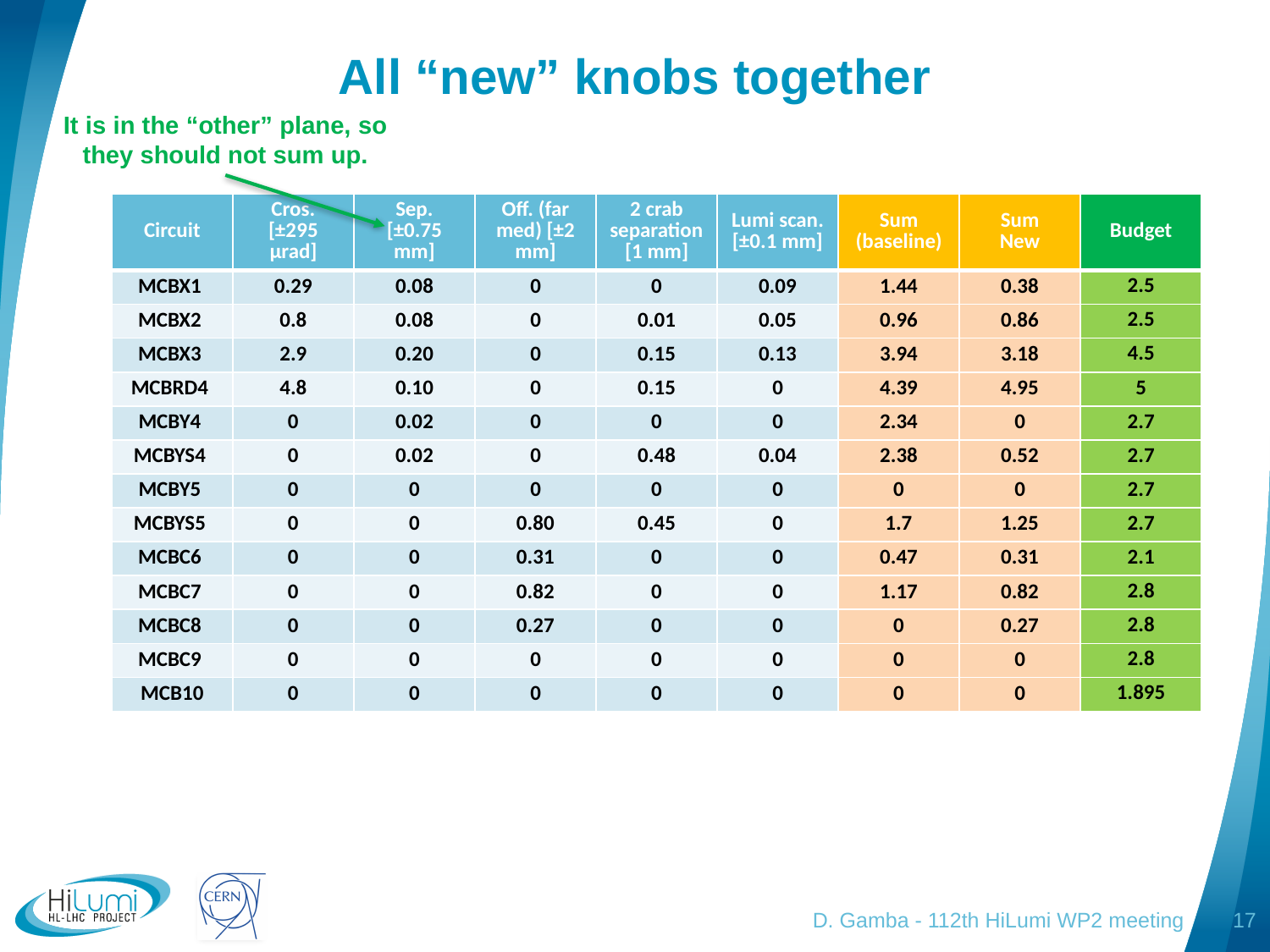

# All “new” knobs together
It is in the “other” plane, so they should not sum up.
| Circuit | Cros. [±295 µrad] | Sep. [±0.75 mm] | Off. (far med) [±2 mm] | 2 crab separation [1 mm] | Lumi scan. [±0.1 mm] | Sum (baseline) | Sum New | Budget |
| --- | --- | --- | --- | --- | --- | --- | --- | --- |
| MCBX1 | 0.29 | 0.08 | 0 | 0 | 0.09 | 1.44 | 0.38 | 2.5 |
| MCBX2 | 0.8 | 0.08 | 0 | 0.01 | 0.05 | 0.96 | 0.86 | 2.5 |
| MCBX3 | 2.9 | 0.20 | 0 | 0.15 | 0.13 | 3.94 | 3.18 | 4.5 |
| MCBRD4 | 4.8 | 0.10 | 0 | 0.15 | 0 | 4.39 | 4.95 | 5 |
| MCBY4 | 0 | 0.02 | 0 | 0 | 0 | 2.34 | 0 | 2.7 |
| MCBYS4 | 0 | 0.02 | 0 | 0.48 | 0.04 | 2.38 | 0.52 | 2.7 |
| MCBY5 | 0 | 0 | 0 | 0 | 0 | 0 | 0 | 2.7 |
| MCBYS5 | 0 | 0 | 0.80 | 0.45 | 0 | 1.7 | 1.25 | 2.7 |
| MCBC6 | 0 | 0 | 0.31 | 0 | 0 | 0.47 | 0.31 | 2.1 |
| MCBC7 | 0 | 0 | 0.82 | 0 | 0 | 1.17 | 0.82 | 2.8 |
| MCBC8 | 0 | 0 | 0.27 | 0 | 0 | 0 | 0.27 | 2.8 |
| MCBC9 | 0 | 0 | 0 | 0 | 0 | 0 | 0 | 2.8 |
| MCB10 | 0 | 0 | 0 | 0 | 0 | 0 | 0 | 1.895 |
D. Gamba - 112th HiLumi WP2 meeting
17